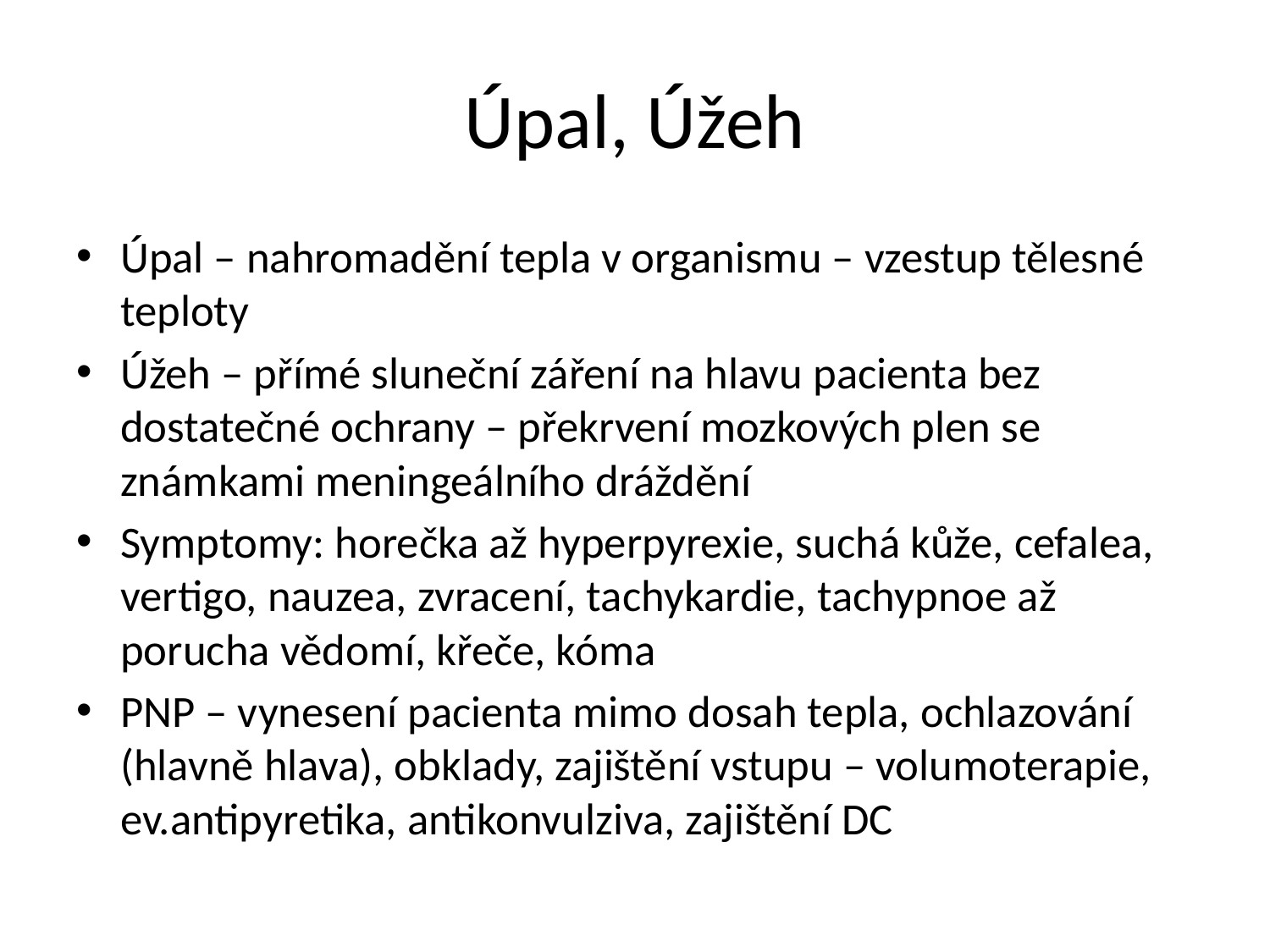

# Úpal, Úžeh
Úpal – nahromadění tepla v organismu – vzestup tělesné teploty
Úžeh – přímé sluneční záření na hlavu pacienta bez dostatečné ochrany – překrvení mozkových plen se známkami meningeálního dráždění
Symptomy: horečka až hyperpyrexie, suchá kůže, cefalea, vertigo, nauzea, zvracení, tachykardie, tachypnoe až porucha vědomí, křeče, kóma
PNP – vynesení pacienta mimo dosah tepla, ochlazování (hlavně hlava), obklady, zajištění vstupu – volumoterapie, ev.antipyretika, antikonvulziva, zajištění DC